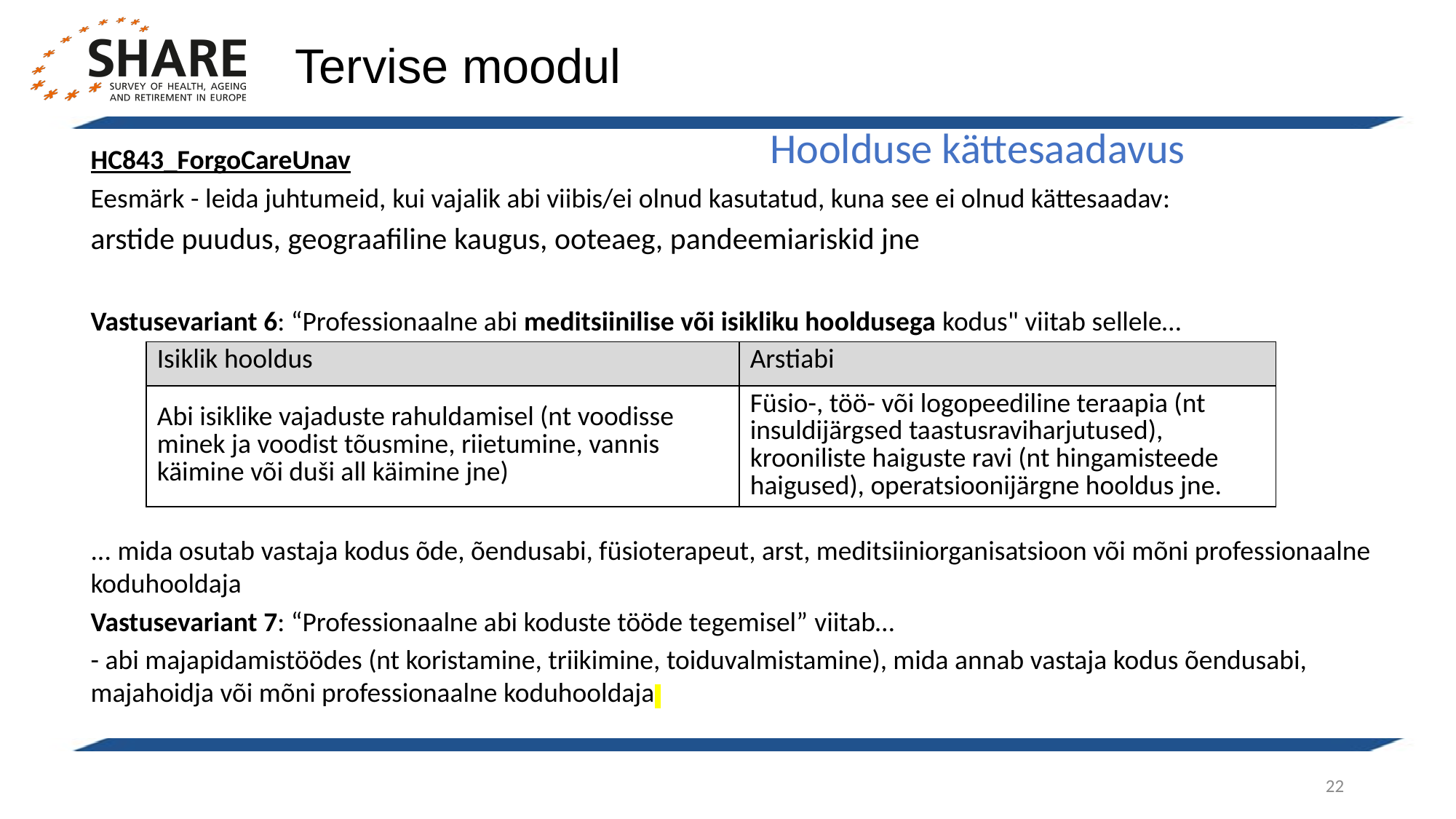

Tervise moodul
Hoolduse kättesaadavus
HC843_ForgoCareUnav
Eesmärk - leida juhtumeid, kui vajalik abi viibis/ei olnud kasutatud, kuna see ei olnud kättesaadav:
arstide puudus, geograafiline kaugus, ooteaeg, pandeemiariskid jne

Vastusevariant 6: “Professionaalne abi meditsiinilise või isikliku hooldusega kodus" viitab sellele…

... mida osutab vastaja kodus õde, õendusabi, füsioterapeut, arst, meditsiiniorganisatsioon või mõni professionaalne koduhooldaja
Vastusevariant 7: “Professionaalne abi koduste tööde tegemisel” viitab…
- abi majapidamistöödes (nt koristamine, triikimine, toiduvalmistamine), mida annab vastaja kodus õendusabi, majahoidja või mõni professionaalne koduhooldaja

| Isiklik hooldus | Arstiabi |
| --- | --- |
| Abi isiklike vajaduste rahuldamisel (nt voodisse minek ja voodist tõusmine, riietumine, vannis käimine või duši all käimine jne) | Füsio-, töö- või logopeediline teraapia (nt insuldijärgsed taastusraviharjutused), krooniliste haiguste ravi (nt hingamisteede haigused), operatsioonijärgne hooldus jne. |
22